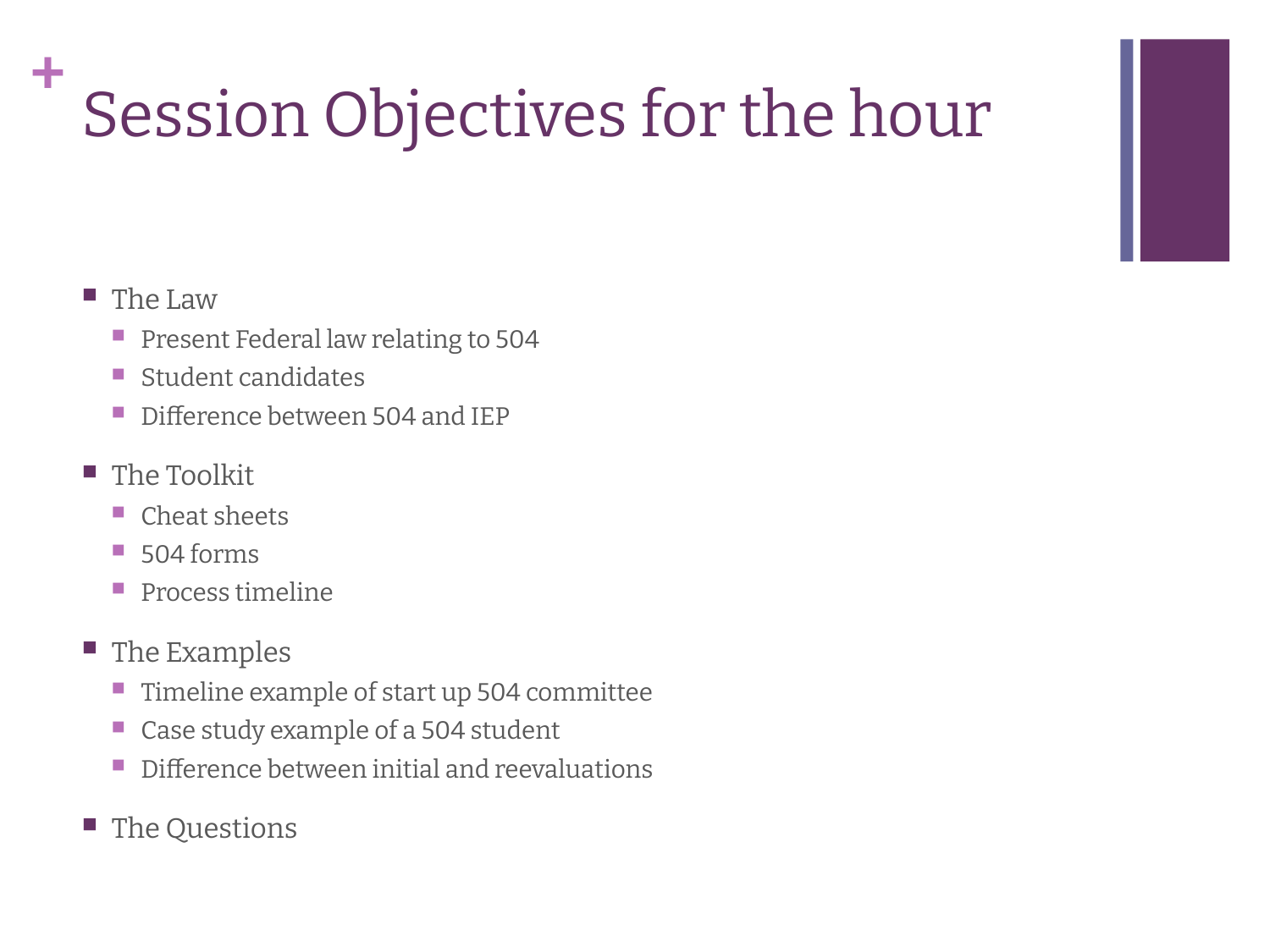

# Session Objectives for the hour
The Law
Present Federal law relating to 504
Student candidates
Difference between 504 and IEP
The Toolkit
Cheat sheets
504 forms
Process timeline
The Examples
Timeline example of start up 504 committee
Case study example of a 504 student
Difference between initial and reevaluations
The Questions